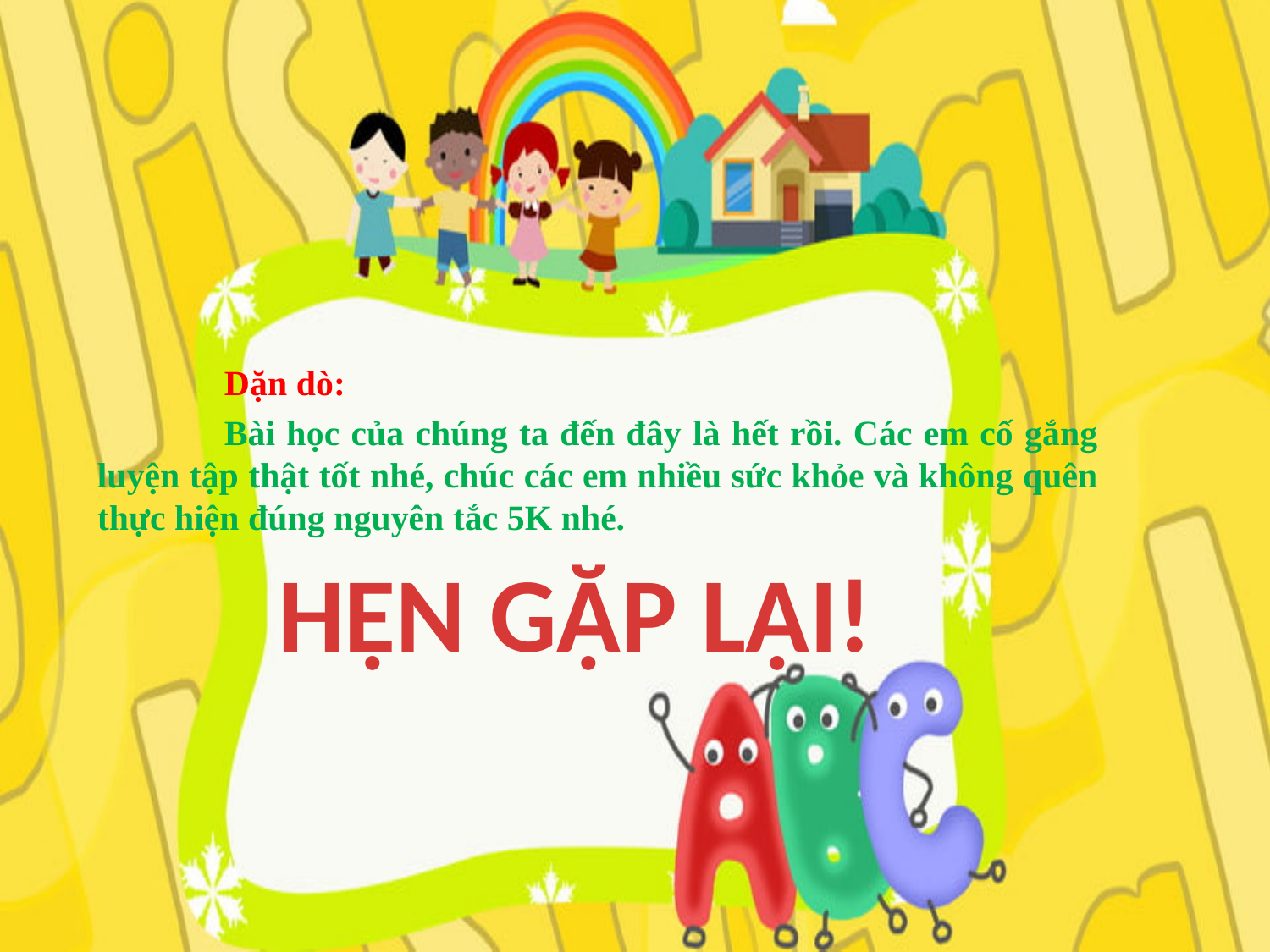

Dặn dò:
	Bài học của chúng ta đến đây là hết rồi. Các em cố gắng luyện tập thật tốt nhé, chúc các em nhiều sức khỏe và không quên thực hiện đúng nguyên tắc 5K nhé.

HẸN GẶP LẠI!